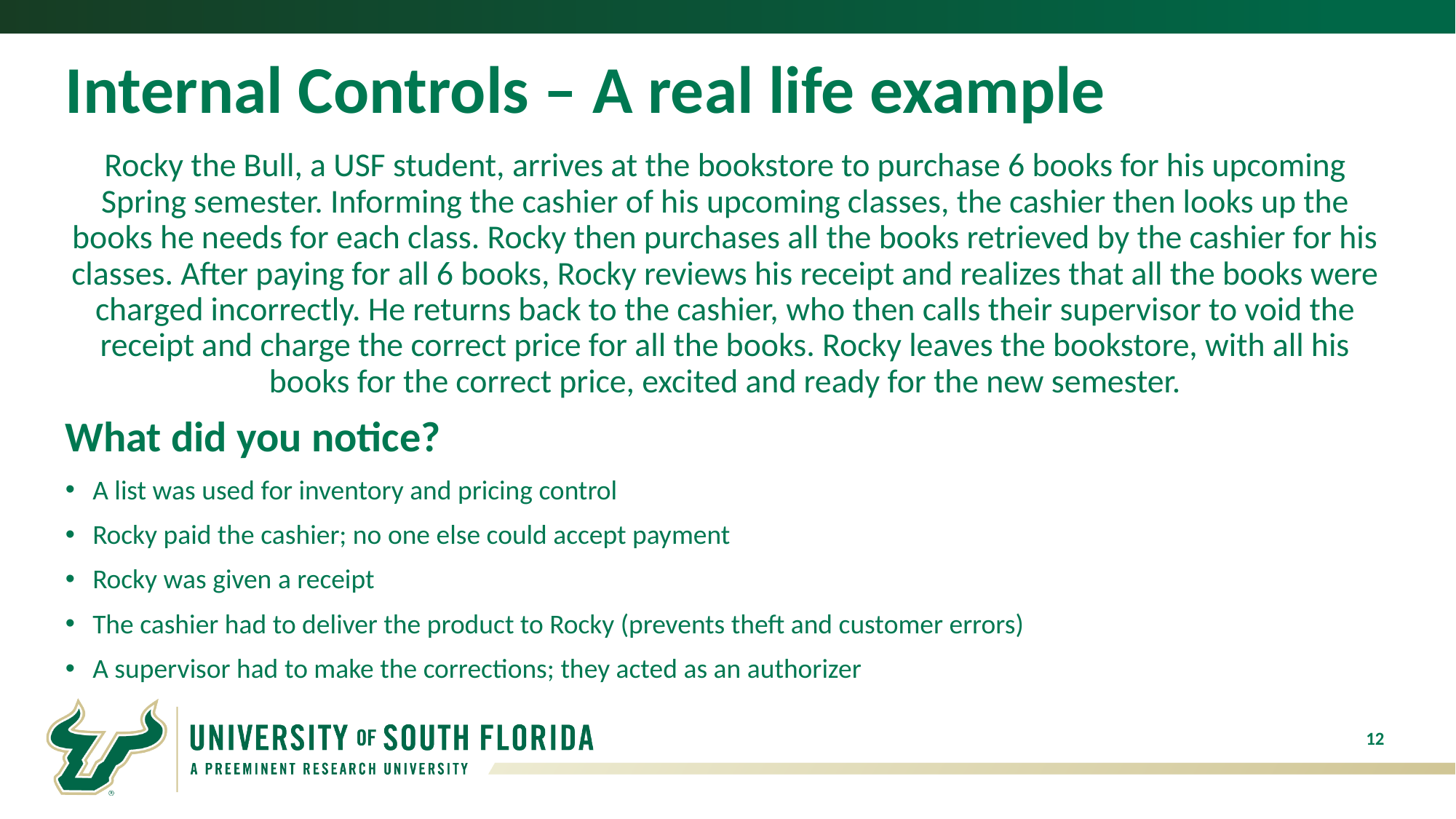

# Internal Controls – A real life example
Rocky the Bull, a USF student, arrives at the bookstore to purchase 6 books for his upcoming Spring semester. Informing the cashier of his upcoming classes, the cashier then looks up the books he needs for each class. Rocky then purchases all the books retrieved by the cashier for his classes. After paying for all 6 books, Rocky reviews his receipt and realizes that all the books were charged incorrectly. He returns back to the cashier, who then calls their supervisor to void the receipt and charge the correct price for all the books. Rocky leaves the bookstore, with all his books for the correct price, excited and ready for the new semester.
What did you notice?
A list was used for inventory and pricing control
Rocky paid the cashier; no one else could accept payment
Rocky was given a receipt
The cashier had to deliver the product to Rocky (prevents theft and customer errors)
A supervisor had to make the corrections; they acted as an authorizer
12